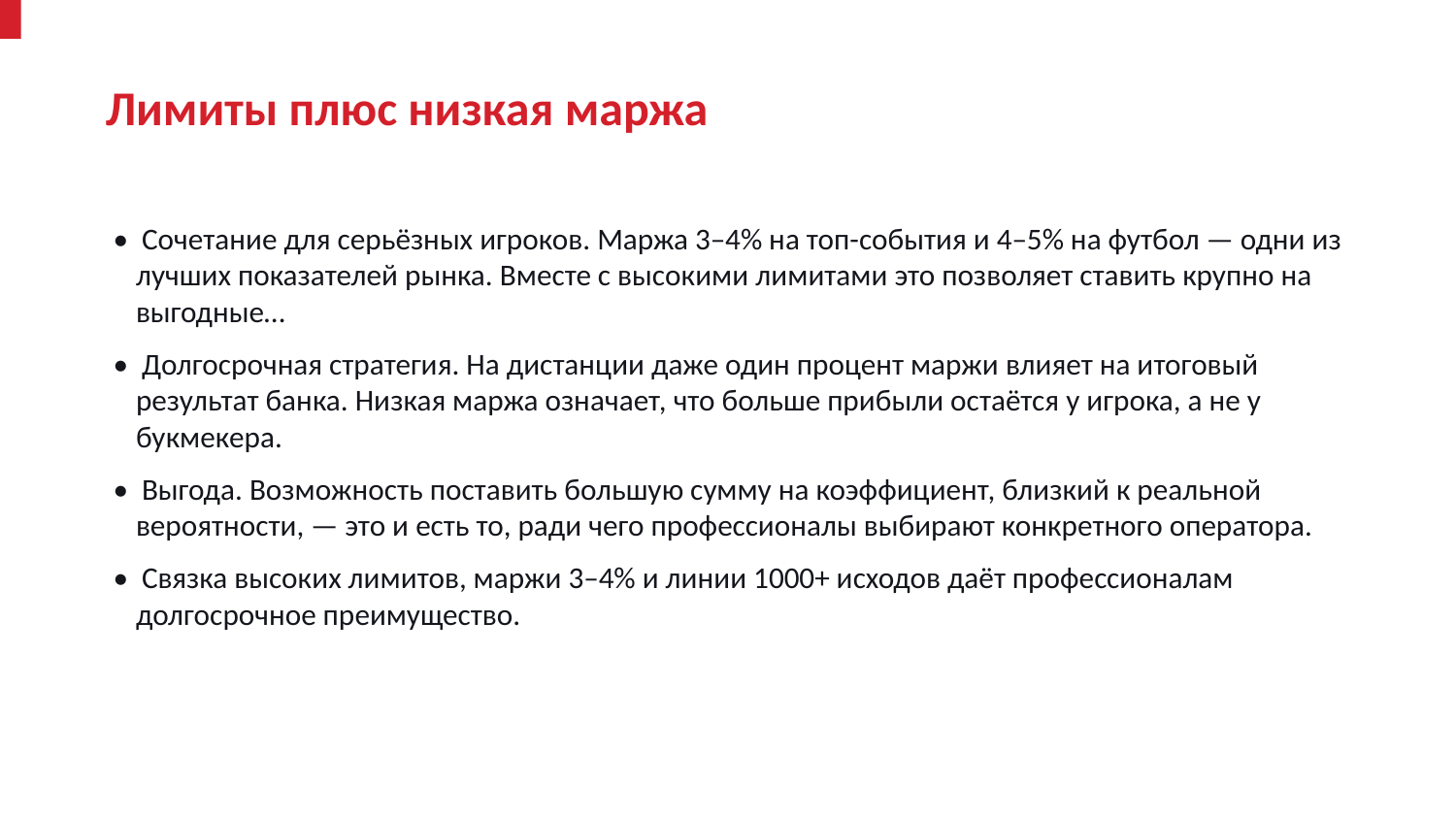

Лимиты плюс низкая маржа
•  Сочетание для серьёзных игроков. Маржа 3–4% на топ-события и 4–5% на футбол — одни из лучших показателей рынка. Вместе с высокими лимитами это позволяет ставить крупно на выгодные…
•  Долгосрочная стратегия. На дистанции даже один процент маржи влияет на итоговый результат банка. Низкая маржа означает, что больше прибыли остаётся у игрока, а не у букмекера.
•  Выгода. Возможность поставить большую сумму на коэффициент, близкий к реальной вероятности, — это и есть то, ради чего профессионалы выбирают конкретного оператора.
•  Связка высоких лимитов, маржи 3–4% и линии 1000+ исходов даёт профессионалам долгосрочное преимущество.